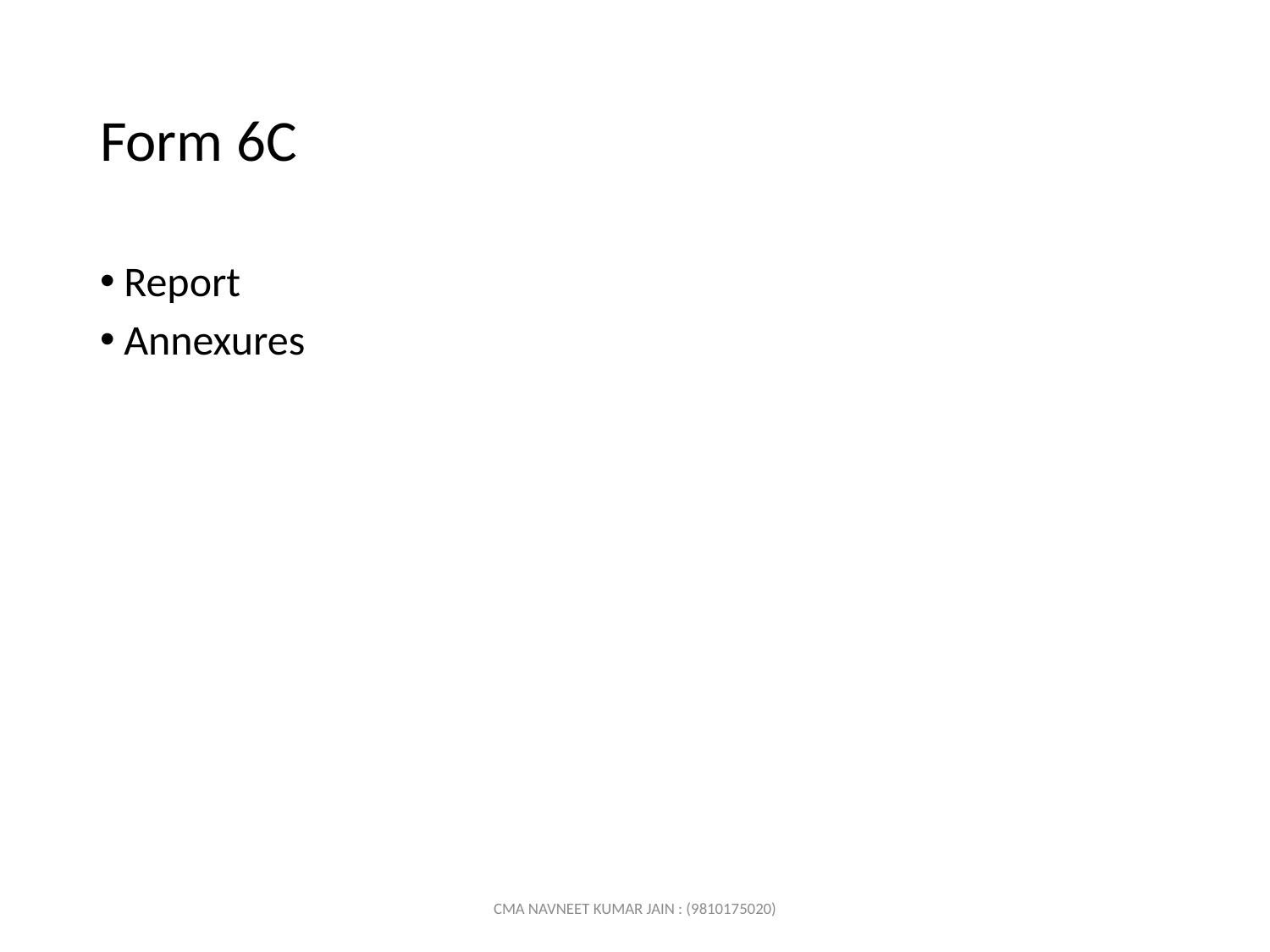

# Form 6C
Report
Annexures

CMA NAVNEET KUMAR JAIN : (9810175020)